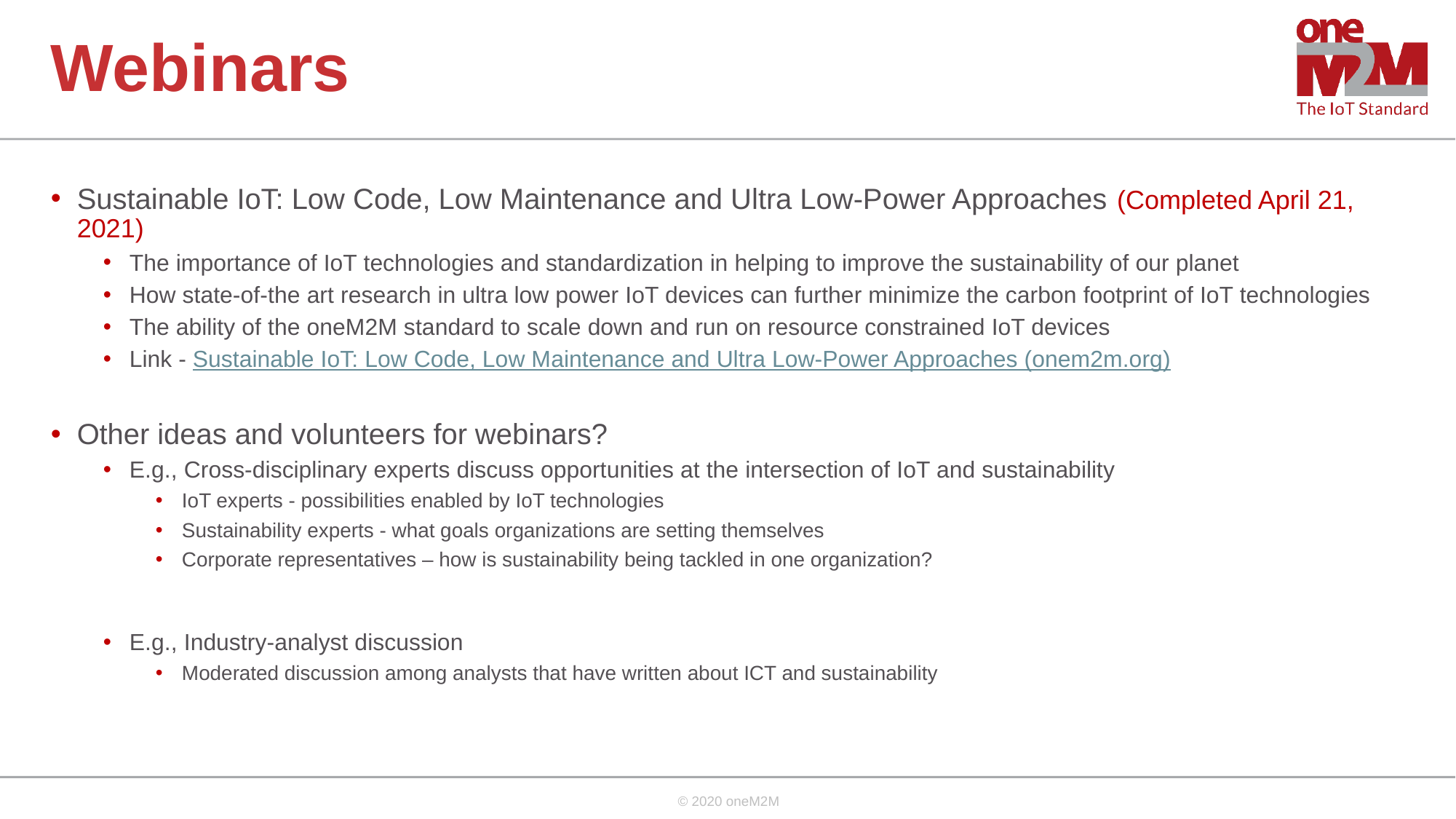

# Webinars
Sustainable IoT: Low Code, Low Maintenance and Ultra Low-Power Approaches (Completed April 21, 2021)
The importance of IoT technologies and standardization in helping to improve the sustainability of our planet
How state-of-the art research in ultra low power IoT devices can further minimize the carbon footprint of IoT technologies
The ability of the oneM2M standard to scale down and run on resource constrained IoT devices
Link - Sustainable IoT: Low Code, Low Maintenance and Ultra Low-Power Approaches (onem2m.org)

Other ideas and volunteers for webinars?
E.g., Cross-disciplinary experts discuss opportunities at the intersection of IoT and sustainability
IoT experts - possibilities enabled by IoT technologies
Sustainability experts - what goals organizations are setting themselves
Corporate representatives – how is sustainability being tackled in one organization?

E.g., Industry-analyst discussion
Moderated discussion among analysts that have written about ICT and sustainability